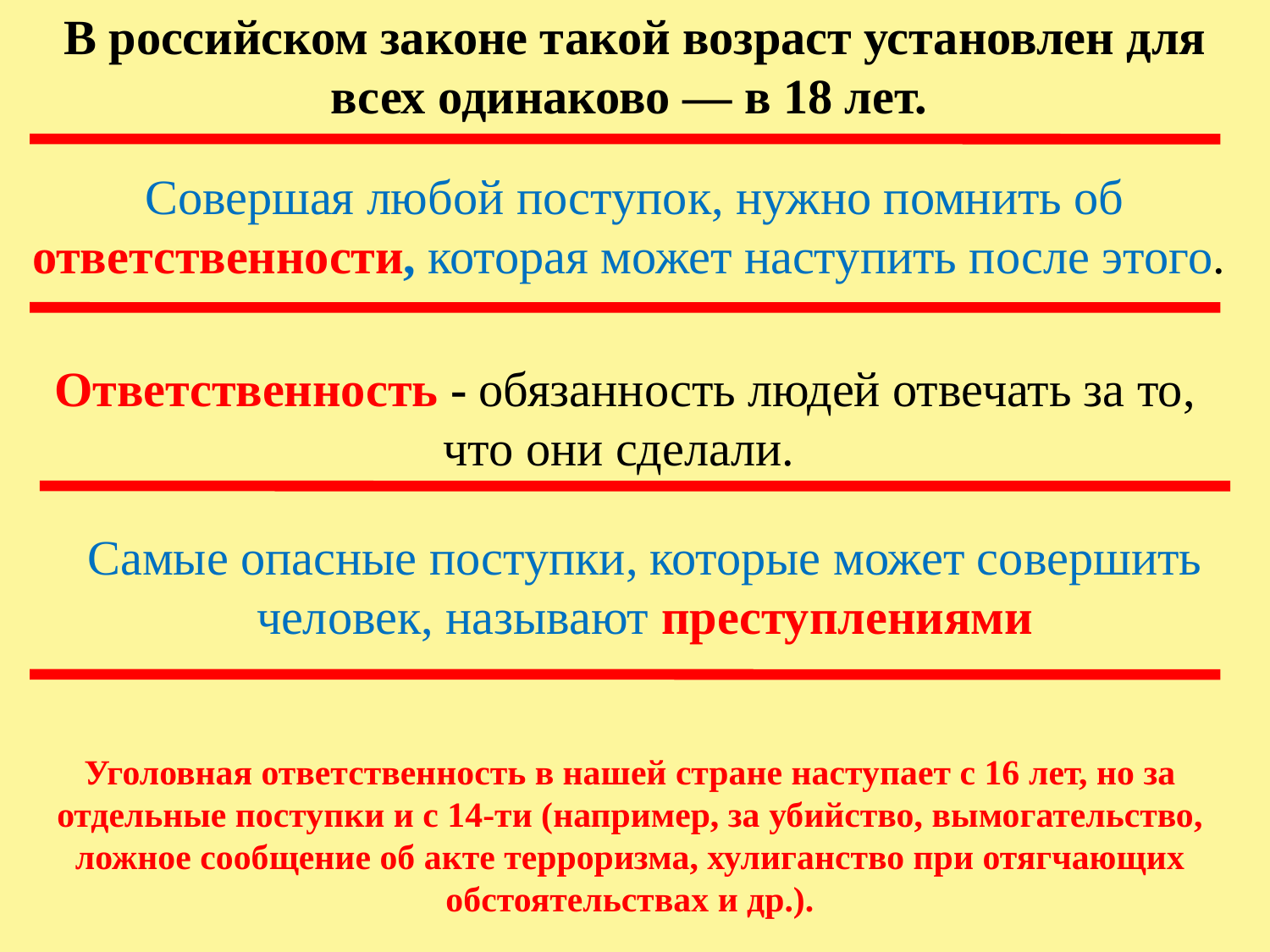

В российском законе такой возраст установлен для всех одинаково — в 18 лет.
Совершая любой поступок, нужно помнить об ответственности, которая может наступить после этого.
Ответственность - обязанность людей отвечать за то, что они сделали.
Самые опасные поступки, которые может совершить человек, называют преступлениями
Уголовная ответственность в нашей стране наступает с 16 лет, но за отдельные поступки и с 14-ти (например, за убийство, вымогательство, ложное сообщение об акте терроризма, хулиганство при отягчающих обстоятельствах и др.).